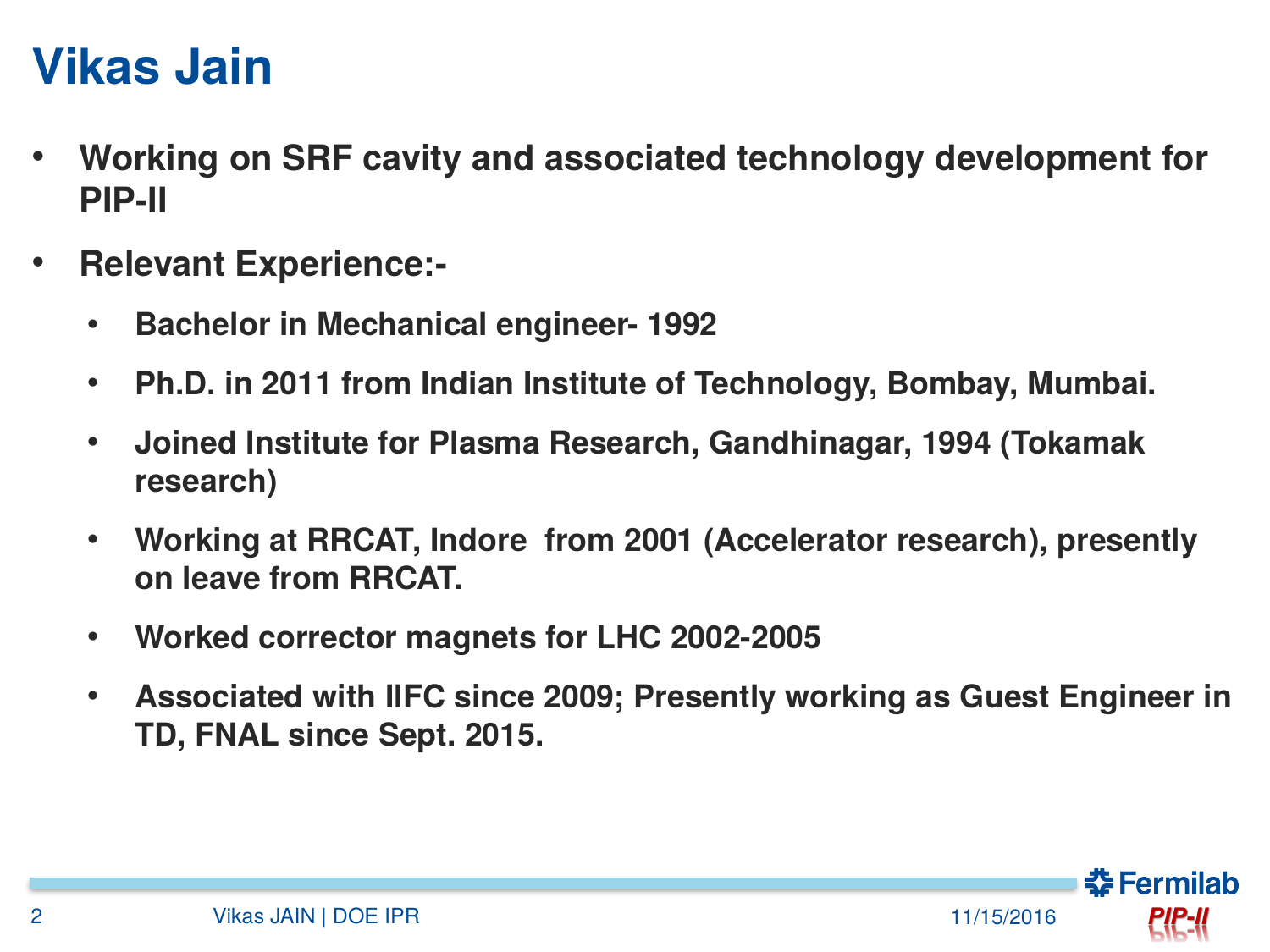

# Vikas Jain
Working on SRF cavity and associated technology development for PIP-II
Relevant Experience:-
Bachelor in Mechanical engineer- 1992
Ph.D. in 2011 from Indian Institute of Technology, Bombay, Mumbai.
Joined Institute for Plasma Research, Gandhinagar, 1994 (Tokamak research)
Working at RRCAT, Indore  from 2001 (Accelerator research), presently on leave from RRCAT.
Worked corrector magnets for LHC 2002-2005
Associated with IIFC since 2009; Presently working as Guest Engineer in TD, FNAL since Sept. 2015.
2
Vikas JAIN | DOE IPR
11/15/2016